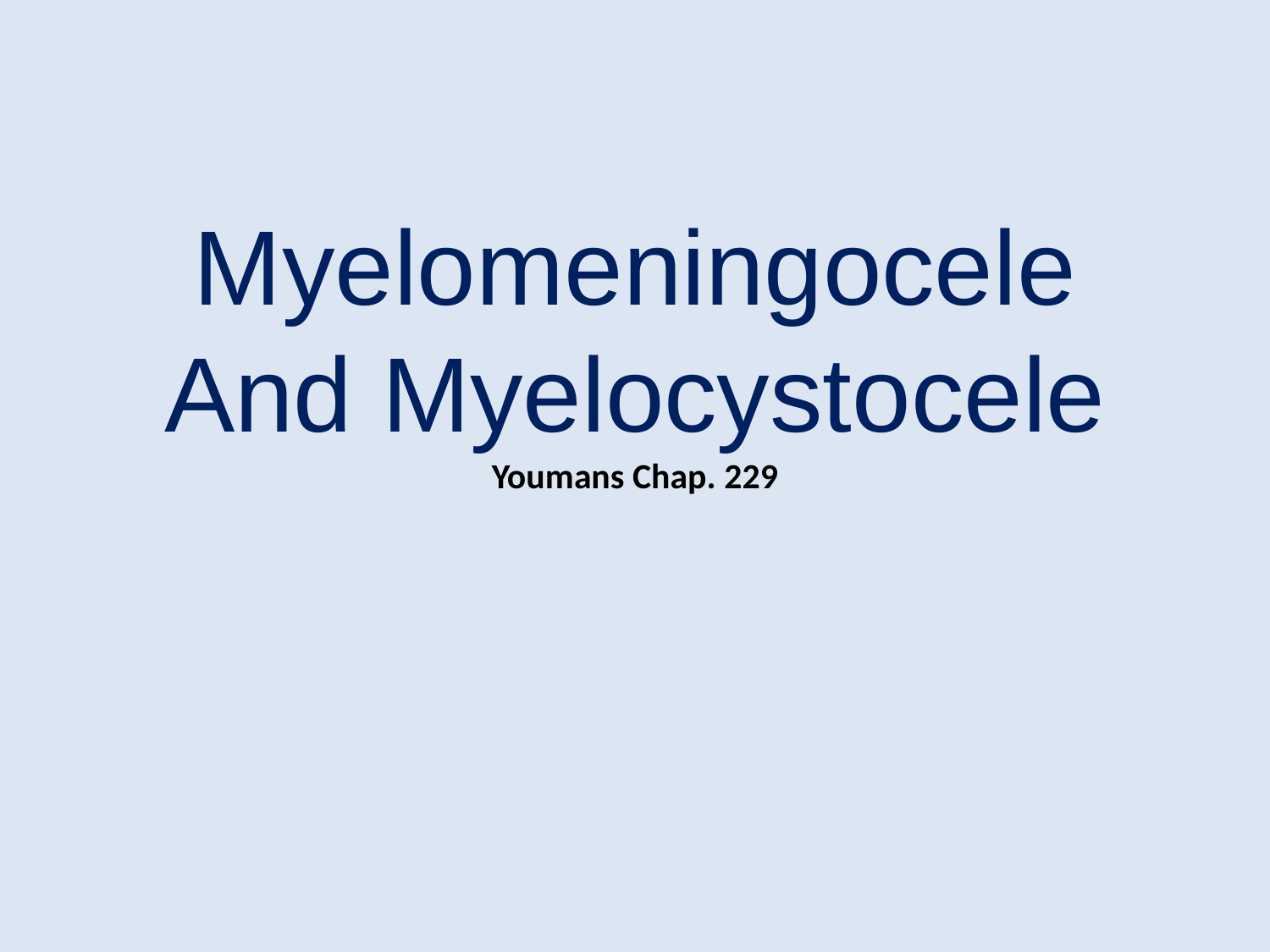

# Myelomeningocele And Myelocystocele Youmans Chap. 229